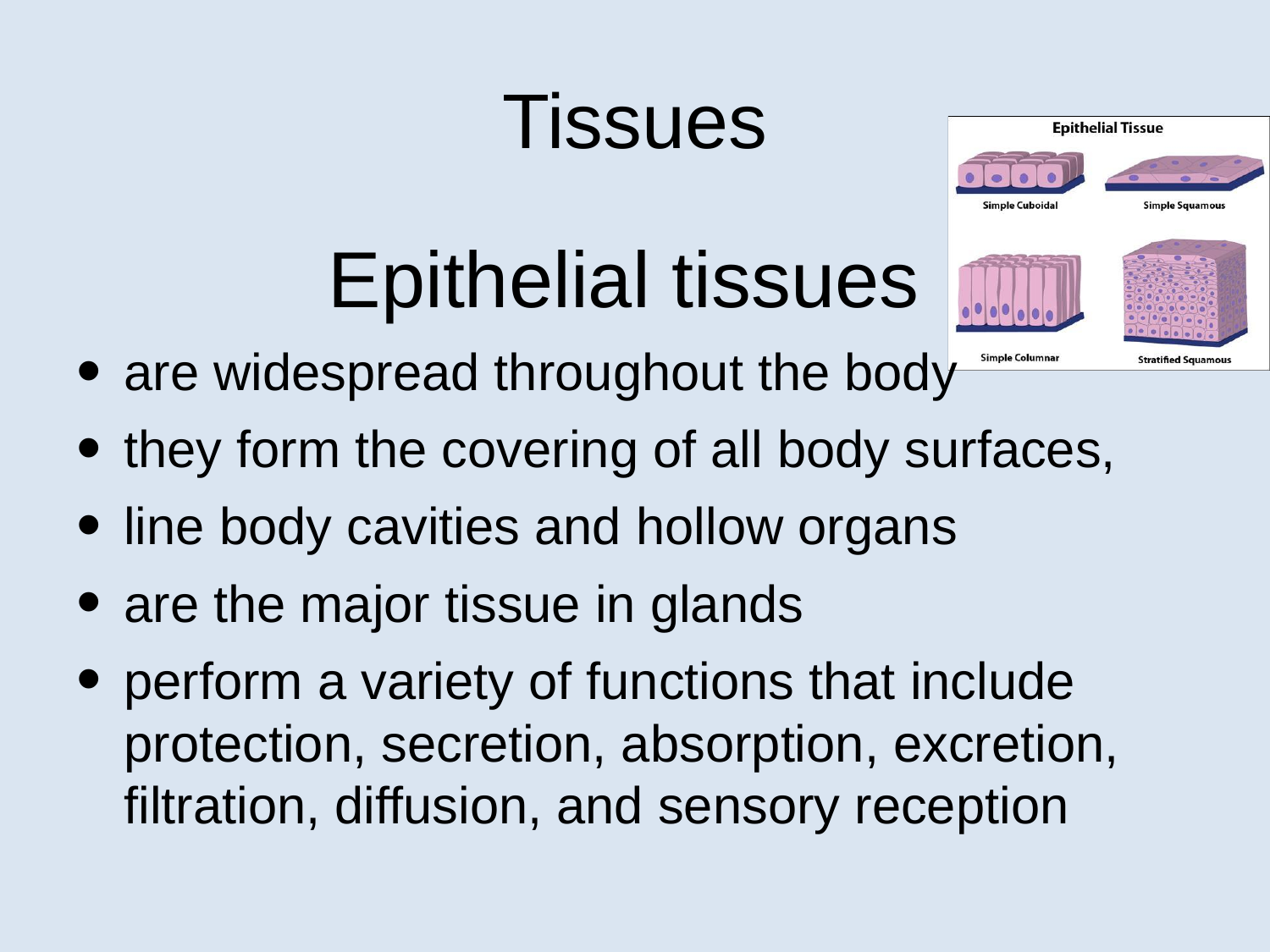

# Tissues

Epithelial tissues
are widespread throughout the body
they form the covering of all body surfaces,
line body cavities and hollow organs
are the major tissue in glands
perform a variety of functions that include protection, secretion, absorption, excretion, filtration, diffusion, and sensory reception